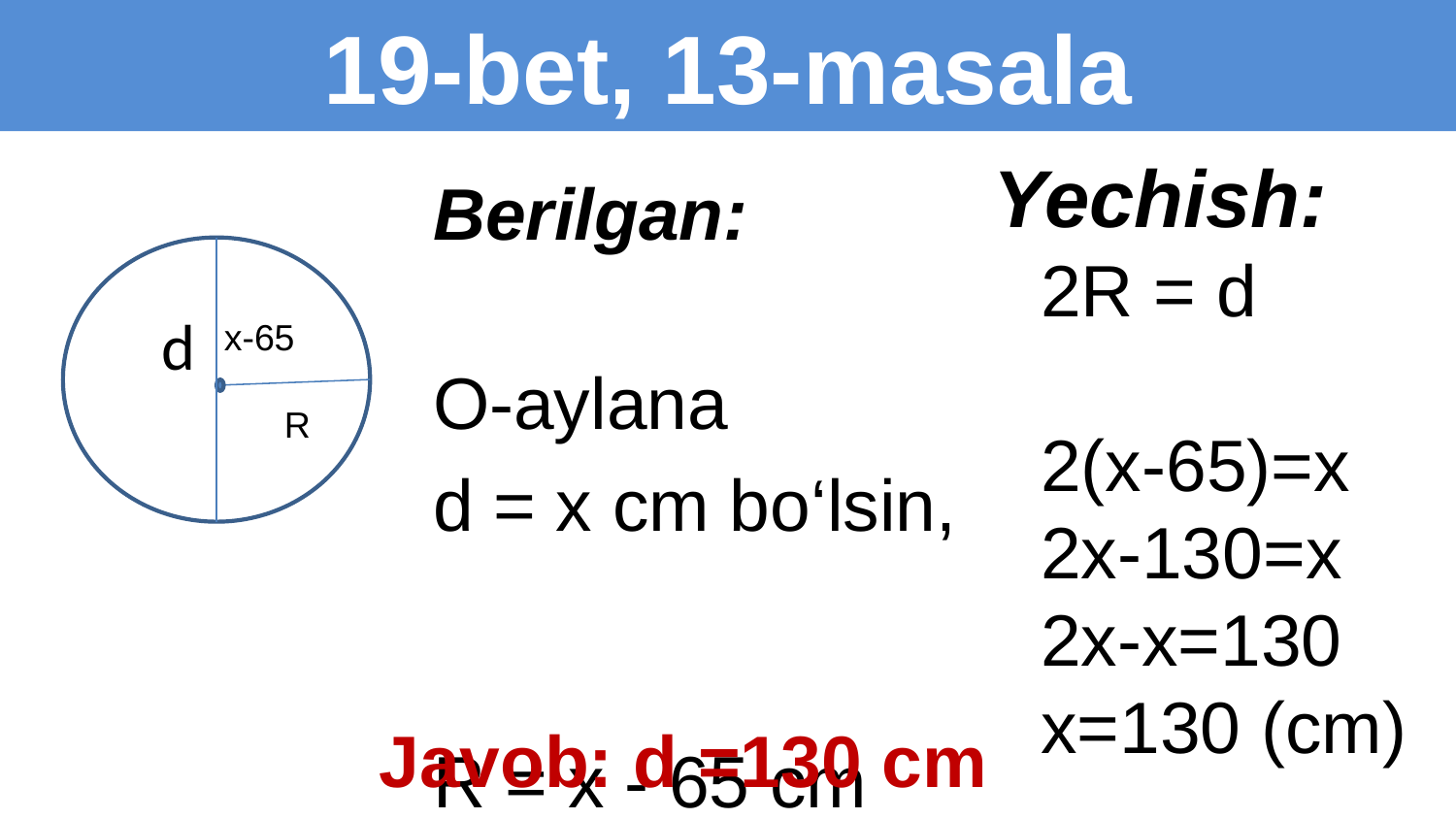

# 19-bet, 13-masala
   Yechish:
    2R = d
    2(x-65)=x
    2x-130=x
    2x-x=130
    x=130 (cm)
Berilgan:
O-aylana
d = x cm bo‘lsin,
R = x - 65 cm
d = ? cm
          x-65
    d                  R
d

Javob: d =130 cm